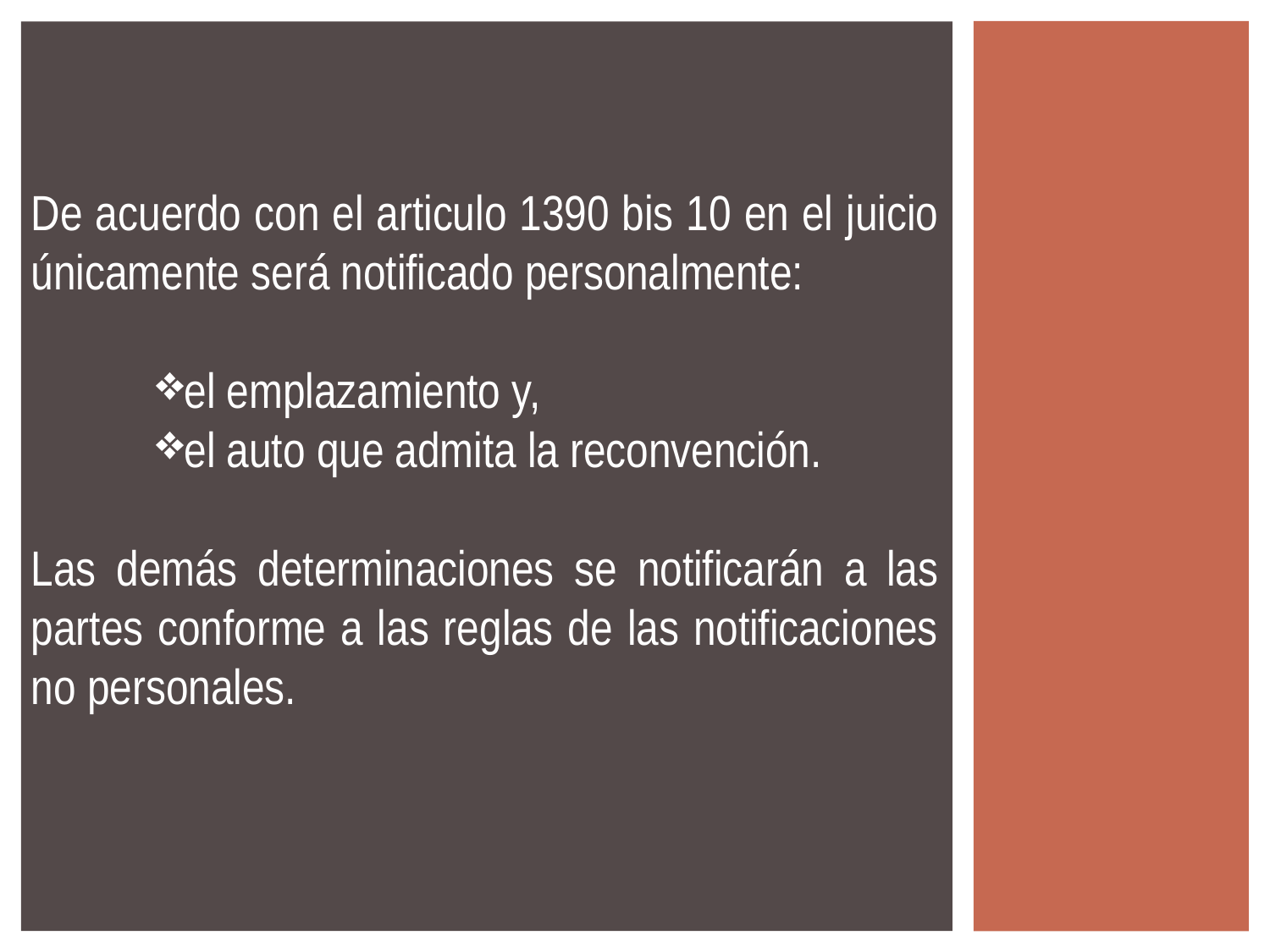

De acuerdo con el articulo 1390 bis 10 en el juicio únicamente será notificado personalmente:

el emplazamiento y,
el auto que admita la reconvención.

Las demás determinaciones se notificarán a las partes conforme a las reglas de las notificaciones no personales.